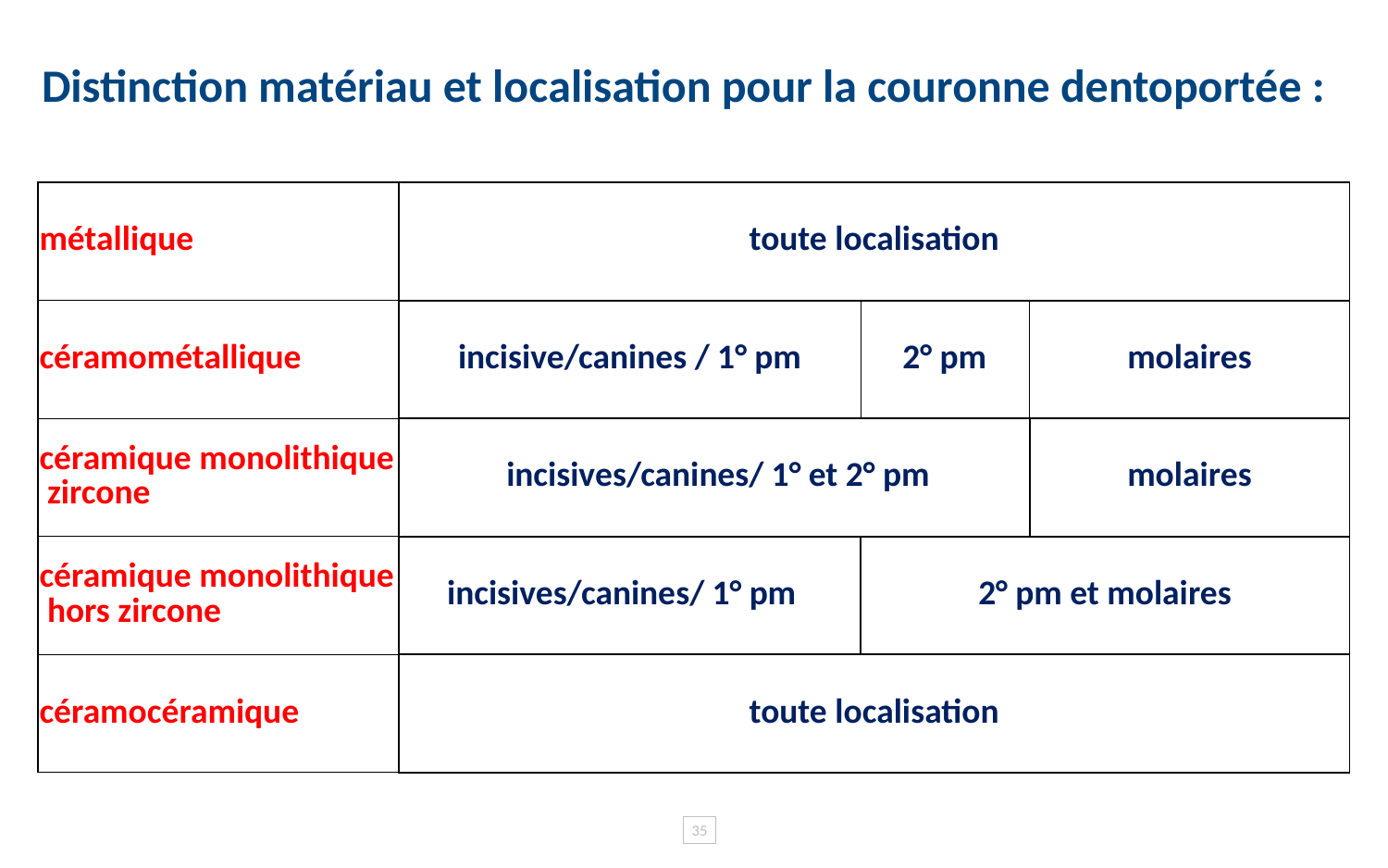

# Distinction matériau et localisation pour la couronne dentoportée :
| métallique | toute localisation |  |  |
| --- | --- | --- | --- |
| céramométallique | incisive/canines / 1° pm | 2° pm | molaires |
| céramique monolithique zircone | incisives/canines/ 1° et 2° pm |  | molaires |
| céramique monolithique hors zircone | incisives/canines/ 1° pm | 2° pm et molaires |  |
| céramocéramique | toute localisation |  |  |
35